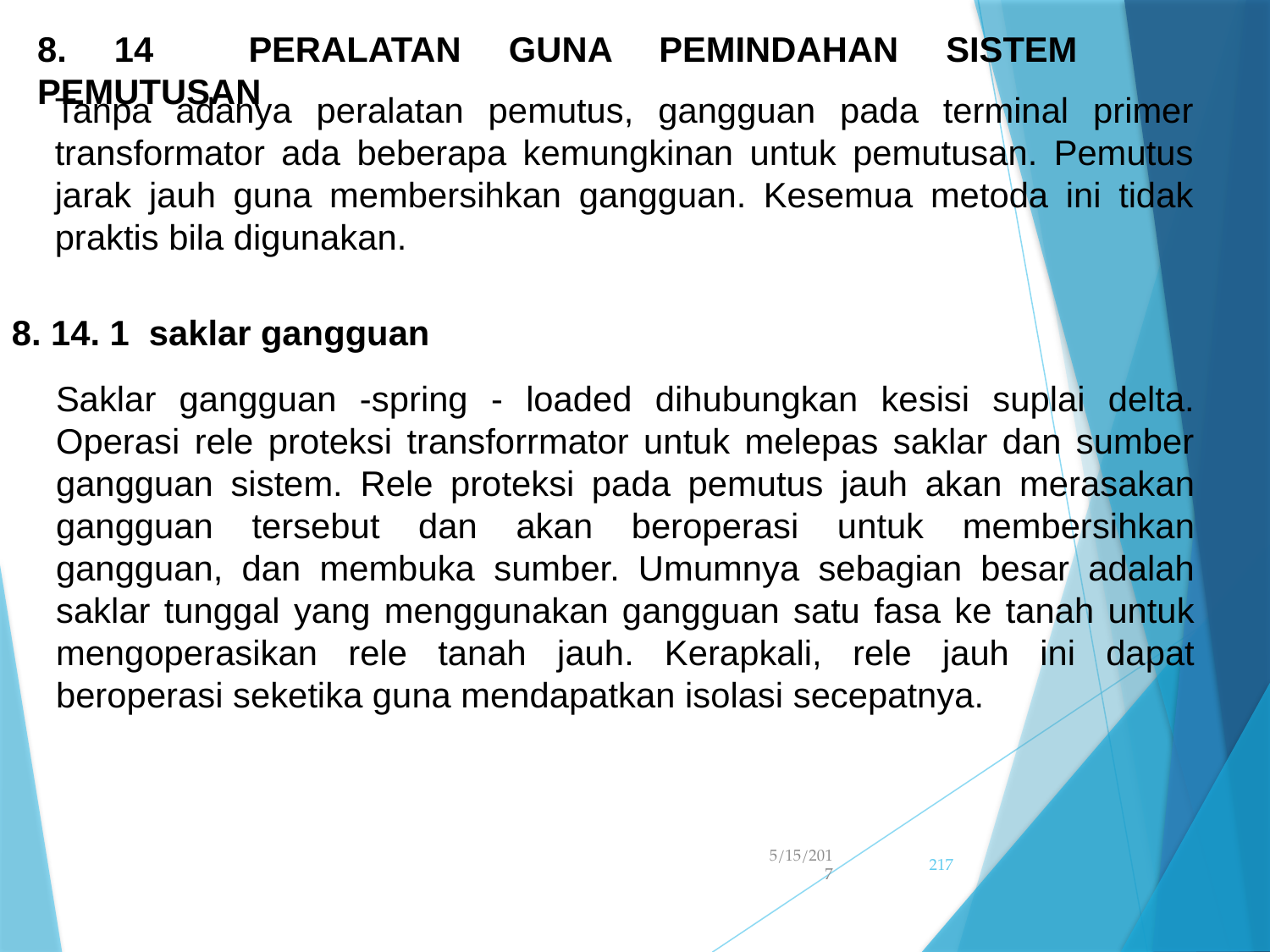

8. 14  PERALATAN GUNA PEMINDAHAN SISTEM PEMUTUSAN
Tanpa adanya peralatan pemutus, gangguan pada terminal primer transformator ada beberapa kemungkinan untuk pemutusan. Pemutus jarak jauh guna membersihkan gangguan. Kesemua metoda ini tidak praktis bila digunakan.
8. 14. 1  saklar gangguan
Saklar gangguan -spring - loaded dihubungkan kesisi suplai delta. Operasi rele proteksi transforrmator untuk melepas saklar dan sumber gangguan sistem. Rele proteksi pada pemutus jauh akan merasakan gangguan tersebut dan akan beroperasi untuk membersihkan gangguan, dan membuka sumber. Umumnya sebagian besar adalah saklar tunggal yang menggunakan gangguan satu fasa ke tanah untuk mengoperasikan rele tanah jauh. Kerapkali, rele jauh ini dapat beroperasi seketika guna mendapatkan isolasi secepatnya.
5/15/2017
217